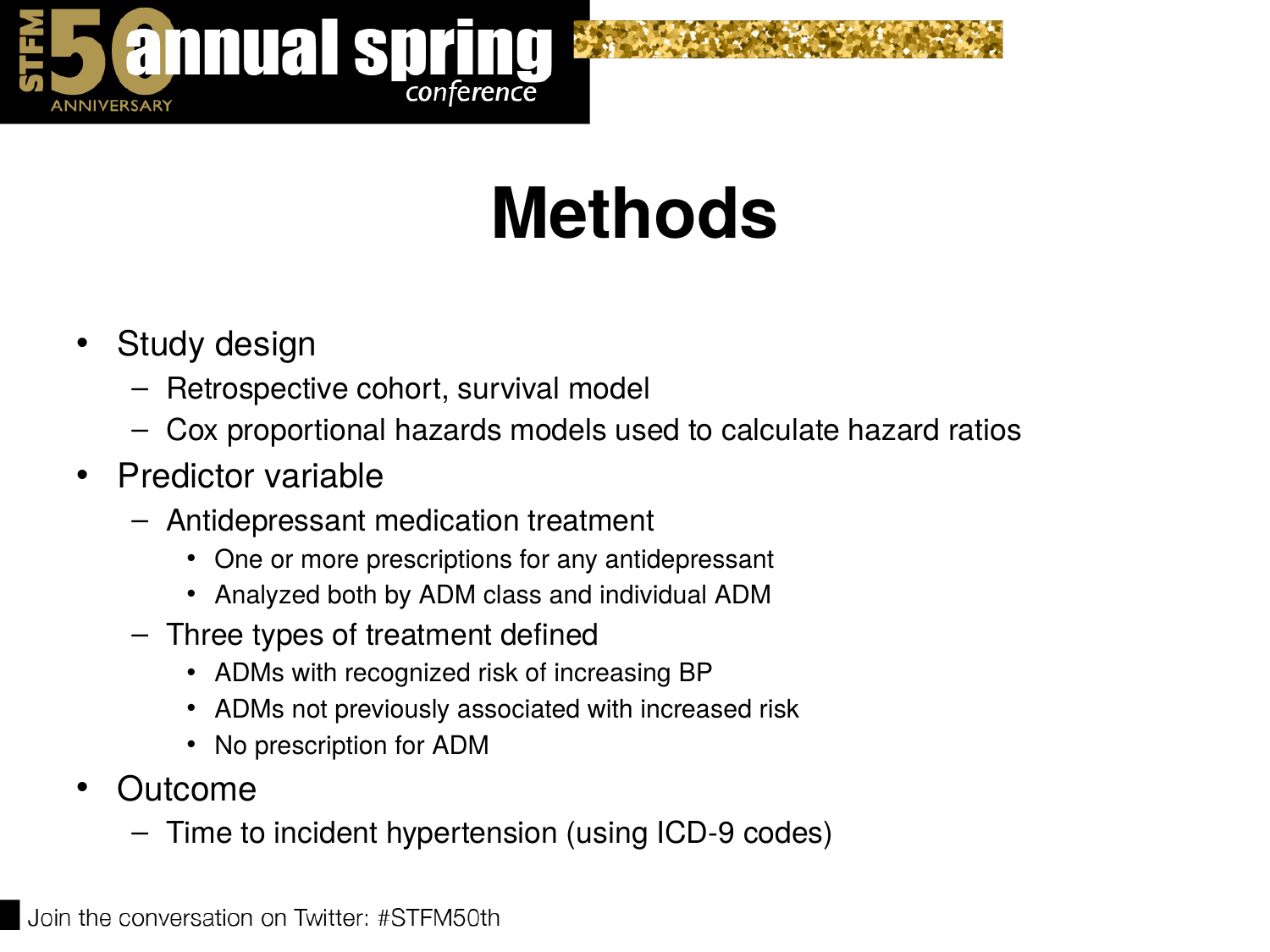

# Methods
Study design
Retrospective cohort, survival model
Cox proportional hazards models used to calculate hazard ratios
Predictor variable
Antidepressant medication treatment
One or more prescriptions for any antidepressant
Analyzed both by ADM class and individual ADM
Three types of treatment defined
ADMs with recognized risk of increasing BP
ADMs not previously associated with increased risk
No prescription for ADM
Outcome
Time to incident hypertension (using ICD-9 codes)